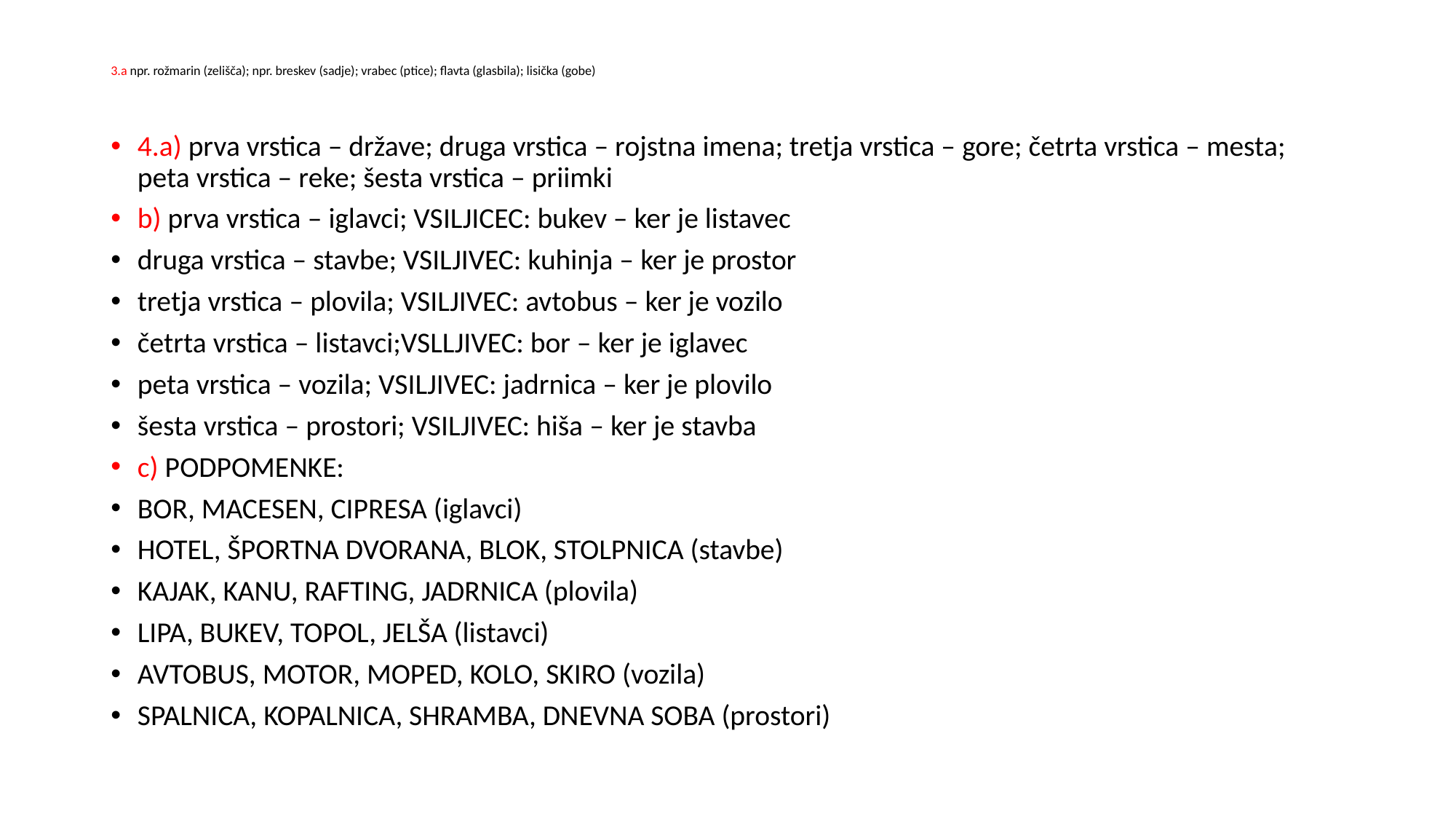

# 3.a npr. rožmarin (zelišča); npr. breskev (sadje); vrabec (ptice); flavta (glasbila); lisička (gobe)
4.a) prva vrstica – države; druga vrstica – rojstna imena; tretja vrstica – gore; četrta vrstica – mesta; peta vrstica – reke; šesta vrstica – priimki
b) prva vrstica – iglavci; VSILJICEC: bukev – ker je listavec
druga vrstica – stavbe; VSILJIVEC: kuhinja – ker je prostor
tretja vrstica – plovila; VSILJIVEC: avtobus – ker je vozilo
četrta vrstica – listavci;VSLLJIVEC: bor – ker je iglavec
peta vrstica – vozila; VSILJIVEC: jadrnica – ker je plovilo
šesta vrstica – prostori; VSILJIVEC: hiša – ker je stavba
c) PODPOMENKE:
BOR, MACESEN, CIPRESA (iglavci)
HOTEL, ŠPORTNA DVORANA, BLOK, STOLPNICA (stavbe)
KAJAK, KANU, RAFTING, JADRNICA (plovila)
LIPA, BUKEV, TOPOL, JELŠA (listavci)
AVTOBUS, MOTOR, MOPED, KOLO, SKIRO (vozila)
SPALNICA, KOPALNICA, SHRAMBA, DNEVNA SOBA (prostori)